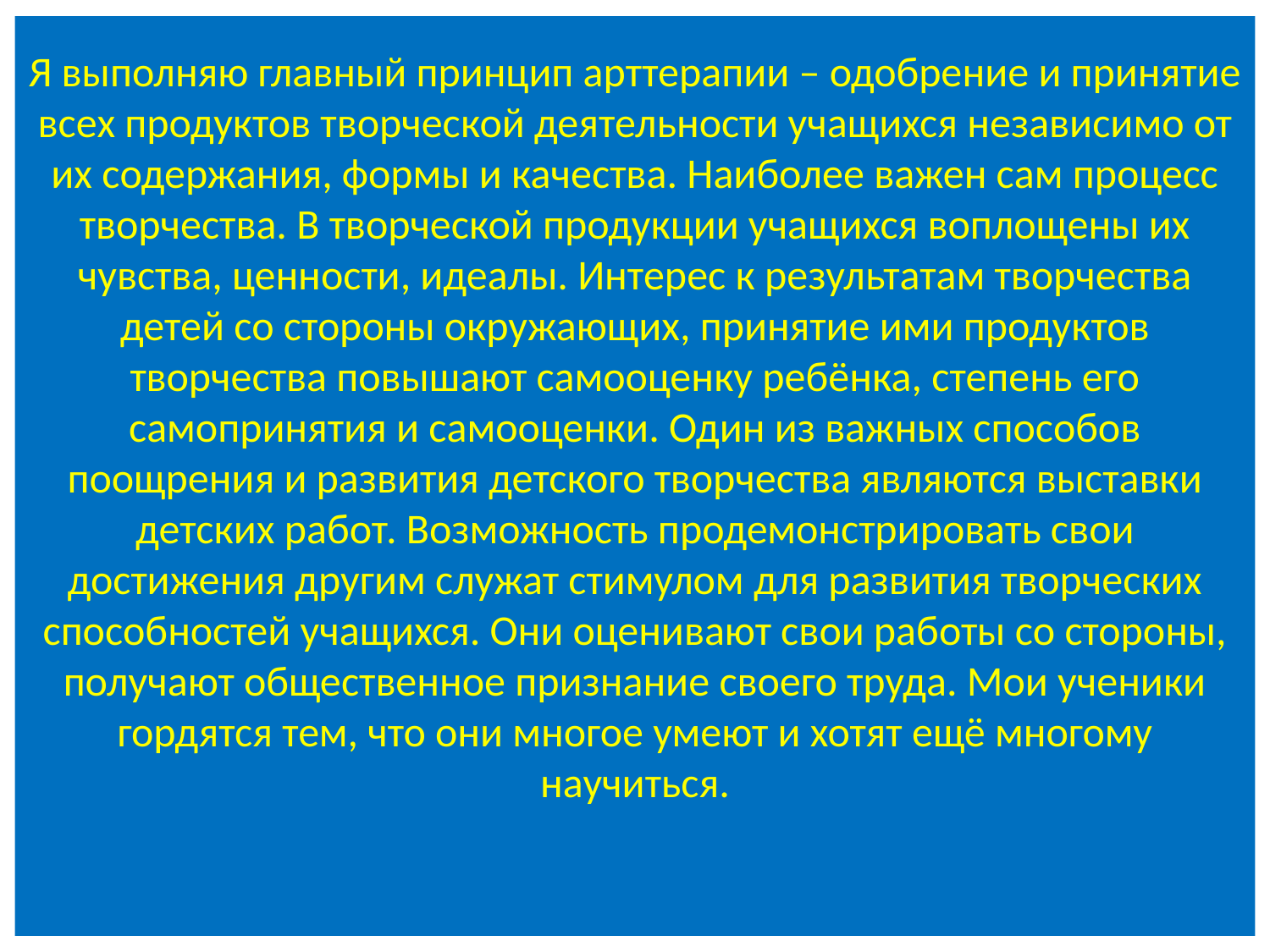

# Я выполняю главный принцип арттерапии – одобрение и принятие всех продуктов творческой деятельности учащихся независимо от их содержания, формы и качества. Наиболее важен сам процесс творчества. В творческой продукции учащихся воплощены их чувства, ценности, идеалы. Интерес к результатам творчества детей со стороны окружающих, принятие ими продуктов творчества повышают самооценку ребёнка, степень его самопринятия и самооценки. Один из важных способов поощрения и развития детского творчества являются выставки детских работ. Возможность продемонстрировать свои достижения другим служат стимулом для развития творческих способностей учащихся. Они оценивают свои работы со стороны, получают общественное признание своего труда. Мои ученики гордятся тем, что они многое умеют и хотят ещё многому научиться.